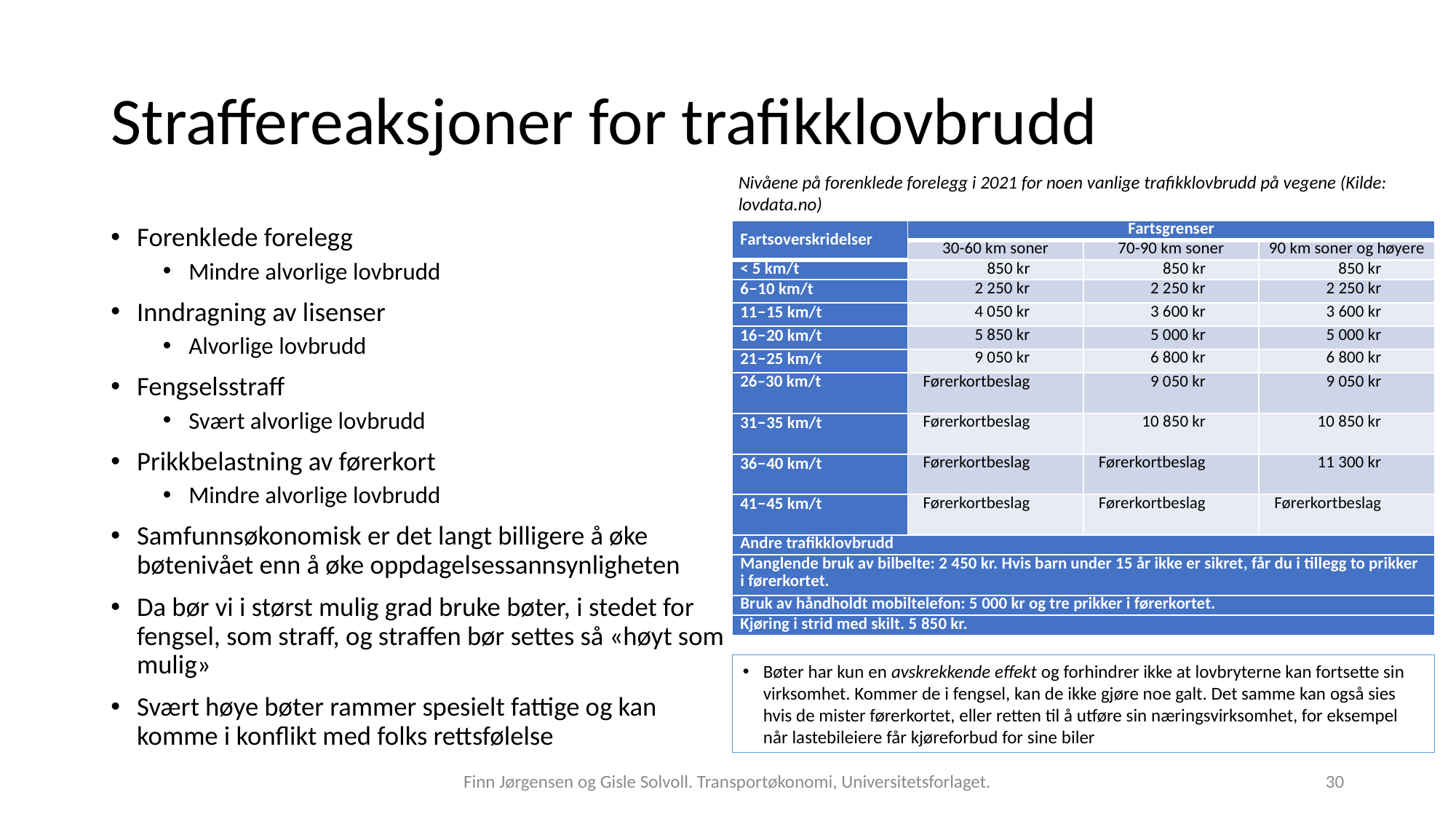

# Straffereaksjoner for trafikklovbrudd
Nivåene på forenklede forelegg i 2021 for noen vanlige trafikklovbrudd på vegene (Kilde: lovdata.no)
Forenklede forelegg
Mindre alvorlige lovbrudd
Inndragning av lisenser
Alvorlige lovbrudd
Fengselsstraff
Svært alvorlige lovbrudd
Prikkbelastning av førerkort
Mindre alvorlige lovbrudd
Samfunns­økonomisk er det langt billigere å øke bøtenivået enn å øke oppdagelsessannsynligheten
Da bør vi i størst mulig grad bruke bøter, i stedet for fengsel, som straff, og straffen bør settes så «høyt som mulig»
Svært høye bøter rammer spesielt fattige og kan komme i konflikt med folks rettsfølelse
| Fartsoverskridelser | Fartsgrenser |  |  |
| --- | --- | --- | --- |
|  | 30-60 km soner | 70-90 km soner | 90 km soner og høyere |
| < 5 km/t | 850 kr | 850 kr | 850 kr |
| 6–10 km/t | 2 250 kr | 2 250 kr | 2 250 kr |
| 11–15 km/t | 4 050 kr | 3 600 kr | 3 600 kr |
| 16–20 km/t | 5 850 kr | 5 000 kr | 5 000 kr |
| 21–25 km/t | 9 050 kr | 6 800 kr | 6 800 kr |
| 26–30 km/t | Førerkortbeslag | 9 050 kr | 9 050 kr |
| 31–35 km/t | Førerkortbeslag | 10 850 kr | 10 850 kr |
| 36–40 km/t | Førerkortbeslag | Førerkortbeslag | 11 300 kr |
| 41–45 km/t | Førerkortbeslag | Førerkortbeslag | Førerkortbeslag |
| Andre trafikklovbrudd |  |  |  |
| Manglende bruk av bilbelte: 2 450 kr. Hvis barn under 15 år ikke er sikret, får du i tillegg to prikker i førerkortet. |  |  |  |
| Bruk av håndholdt mobiltelefon: 5 000 kr og tre prikker i førerkortet. |  |  |  |
| Kjøring i strid med skilt. 5 850 kr. |  |  |  |
Bøter har kun en avskrekkende effekt og forhindrer ikke at lovbryterne kan fortsette sin virksomhet. Kommer de i fengsel, kan de ikke gjøre noe galt. Det samme kan også sies hvis de mister førerkortet, eller retten til å utføre sin næringsvirksomhet, for eksempel når lastebileiere får kjøreforbud for sine biler
Finn Jørgensen og Gisle Solvoll. Transportøkonomi, Universitetsforlaget.
30